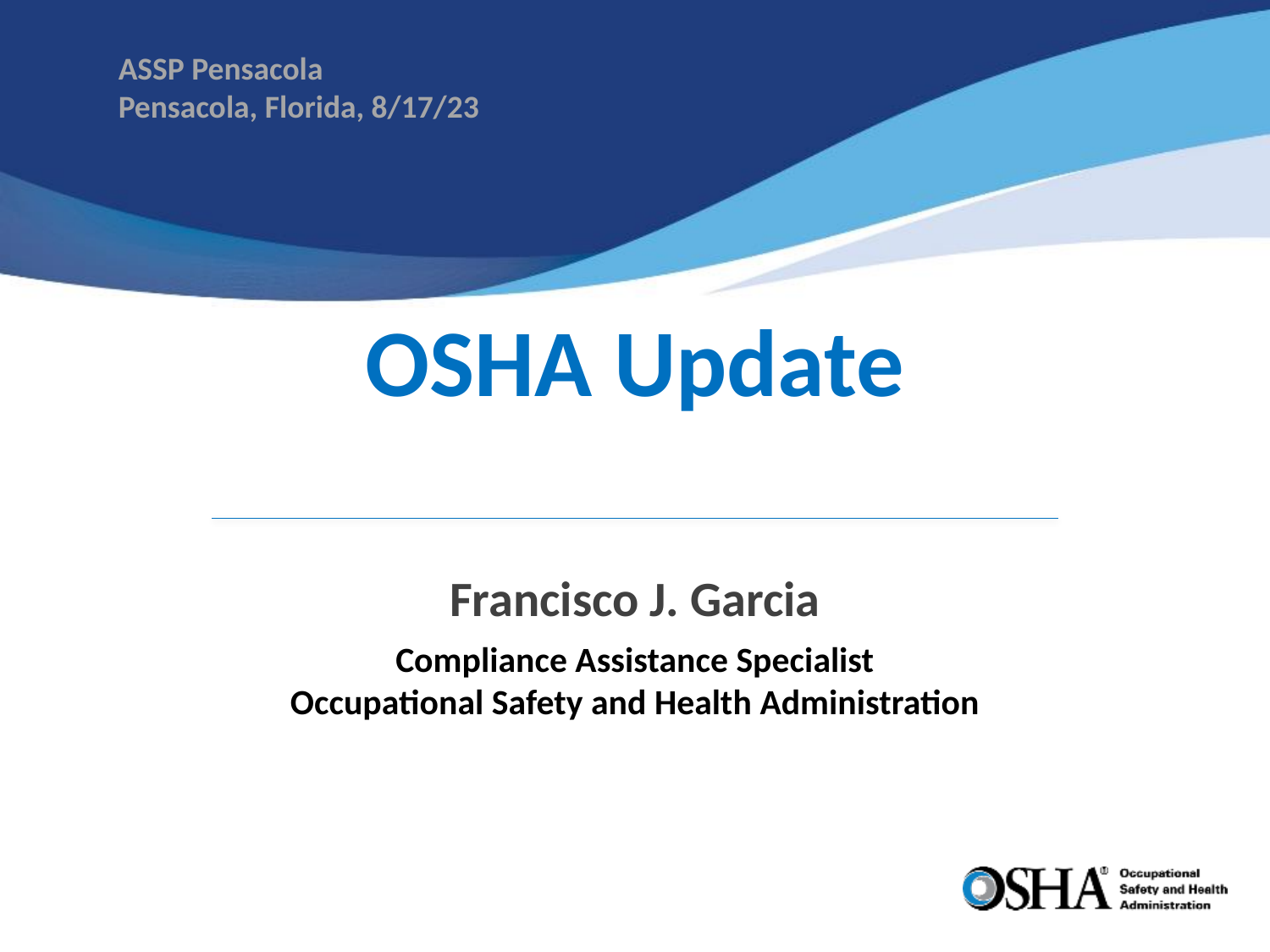

ASSP Pensacola
Pensacola, Florida, 8/17/23

# OSHA Update
Francisco J. Garcia
Compliance Assistance Specialist
Occupational Safety and Health Administration